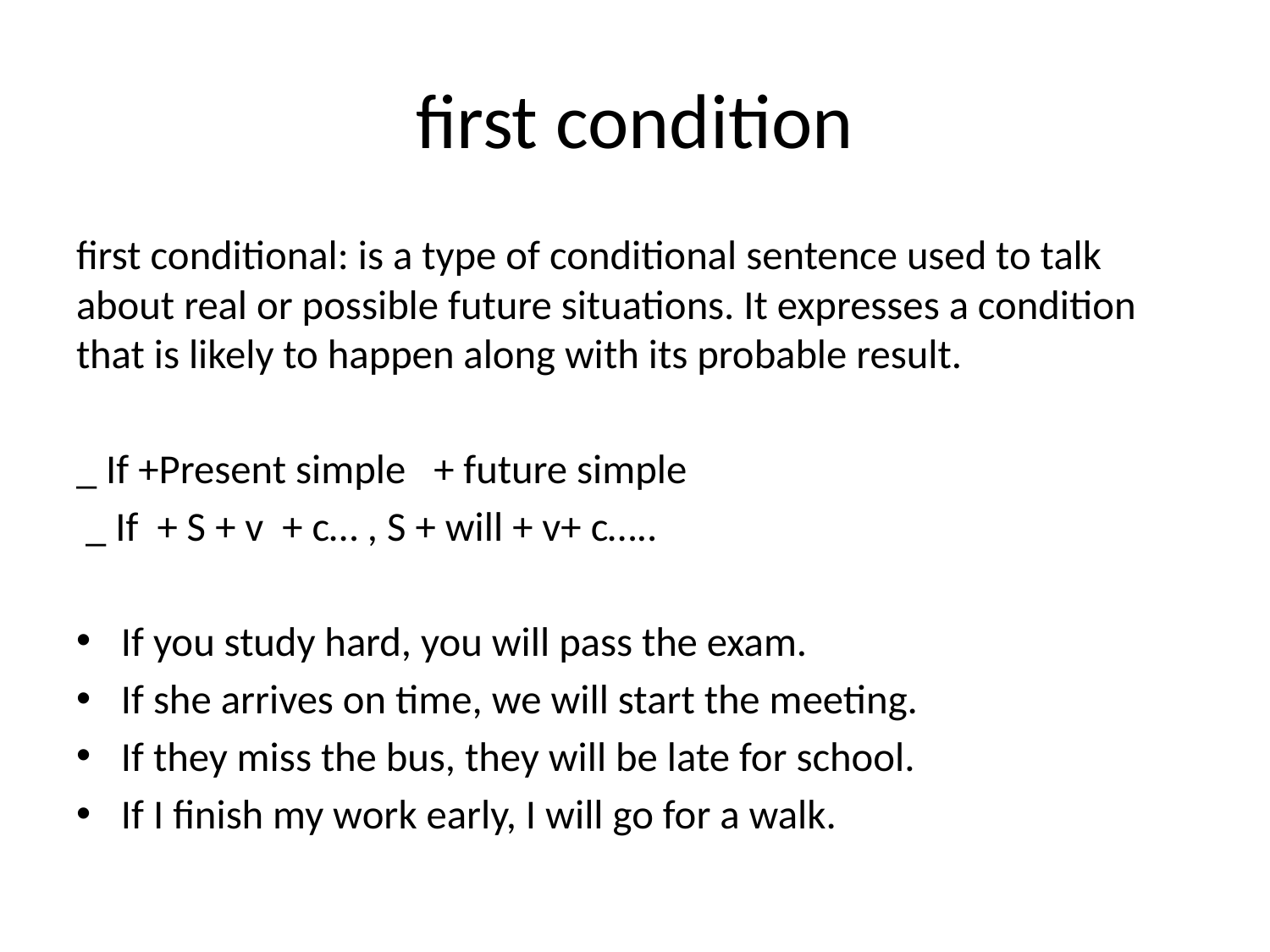

# first condition
first conditional: is a type of conditional sentence used to talk about real or possible future situations. It expresses a condition that is likely to happen along with its probable result.

_ If +Present simple   + future simple
 _ If  + S + v  + c… , S + will + v+ c…..

If you study hard, you will pass the exam.
If she arrives on time, we will start the meeting.
If they miss the bus, they will be late for school.
If I finish my work early, I will go for a walk.